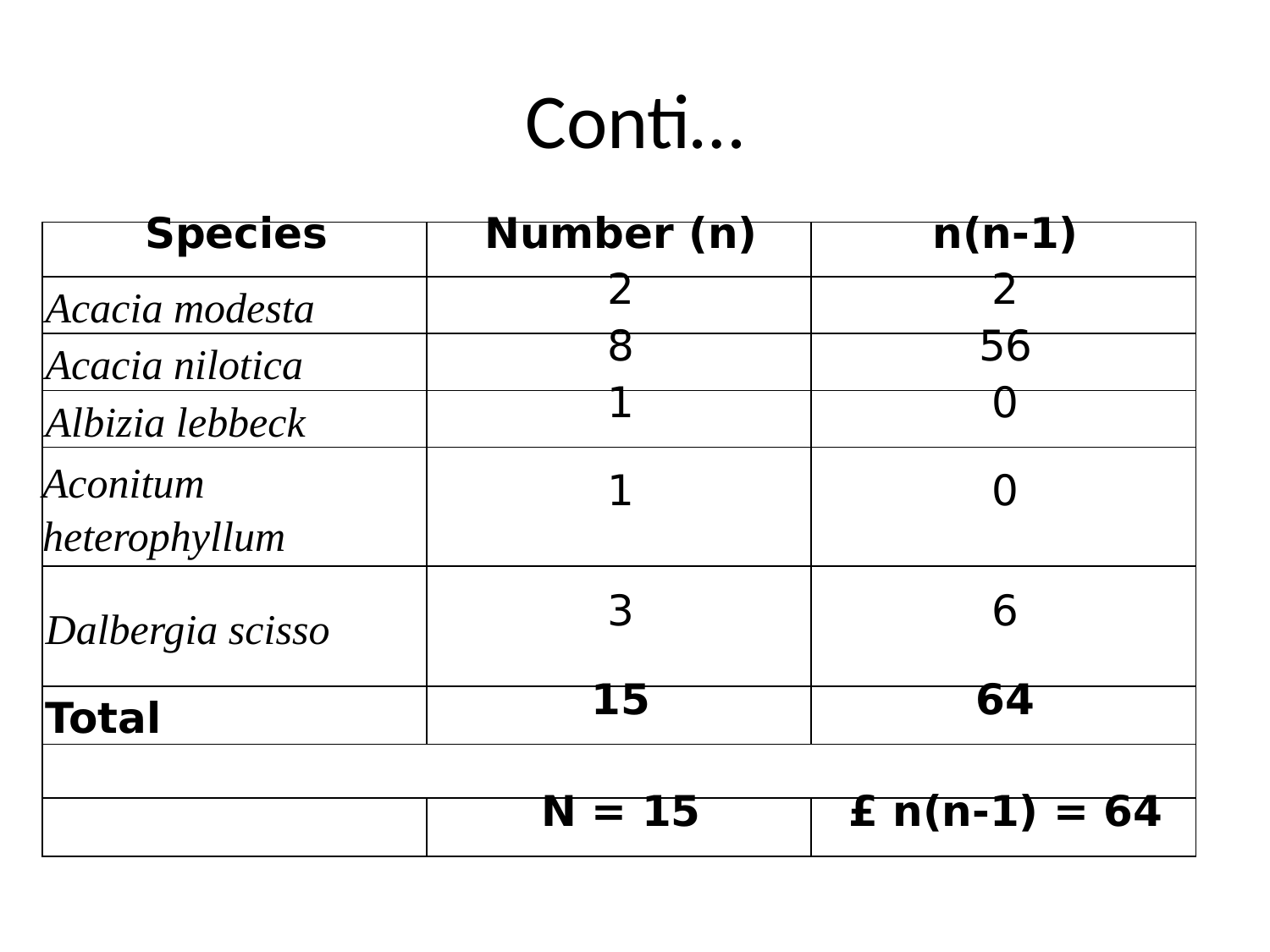

# Conti…
| Species | Number (n) | n(n-1) |
| --- | --- | --- |
| Acacia modesta | 2 | 2 |
| Acacia nilotica | 8 | 56 |
| Albizia lebbeck | 1 | 0 |
| Aconitum heterophyllum | 1 | 0 |
| Dalbergia scisso | 3 | 6 |
| Total | 15 | 64 |
|  |  |  |
|  | N = 15 | £ n(n-1) = 64 |